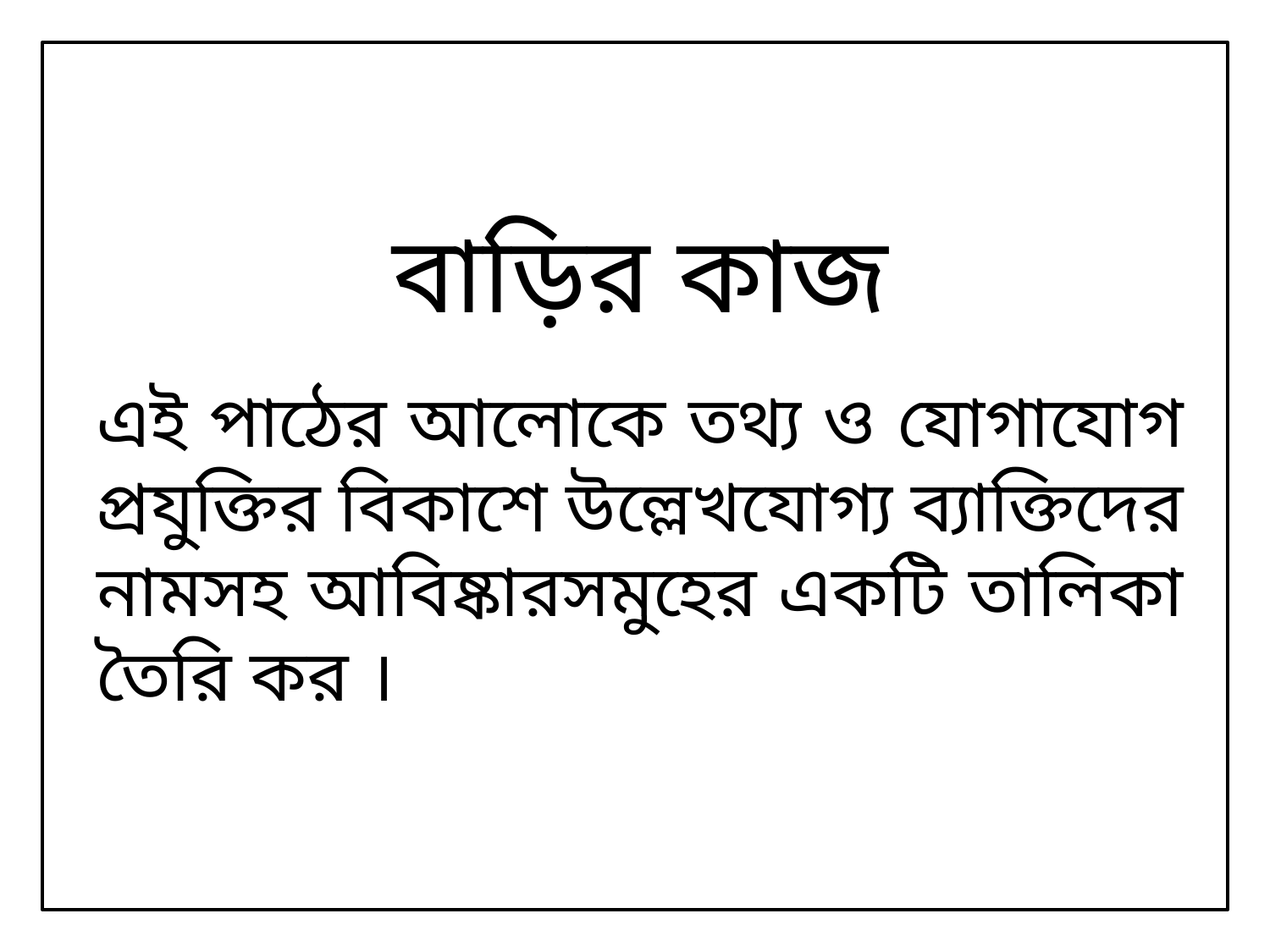

বাড়ির কাজ

এই পাঠের আলোকে তথ্য ও যোগাযোগ প্রযুক্তির বিকাশে উল্লেখযোগ্য ব্যাক্তিদের নামসহ আবিষ্কারসমুহের একটি তালিকা তৈরি কর ।